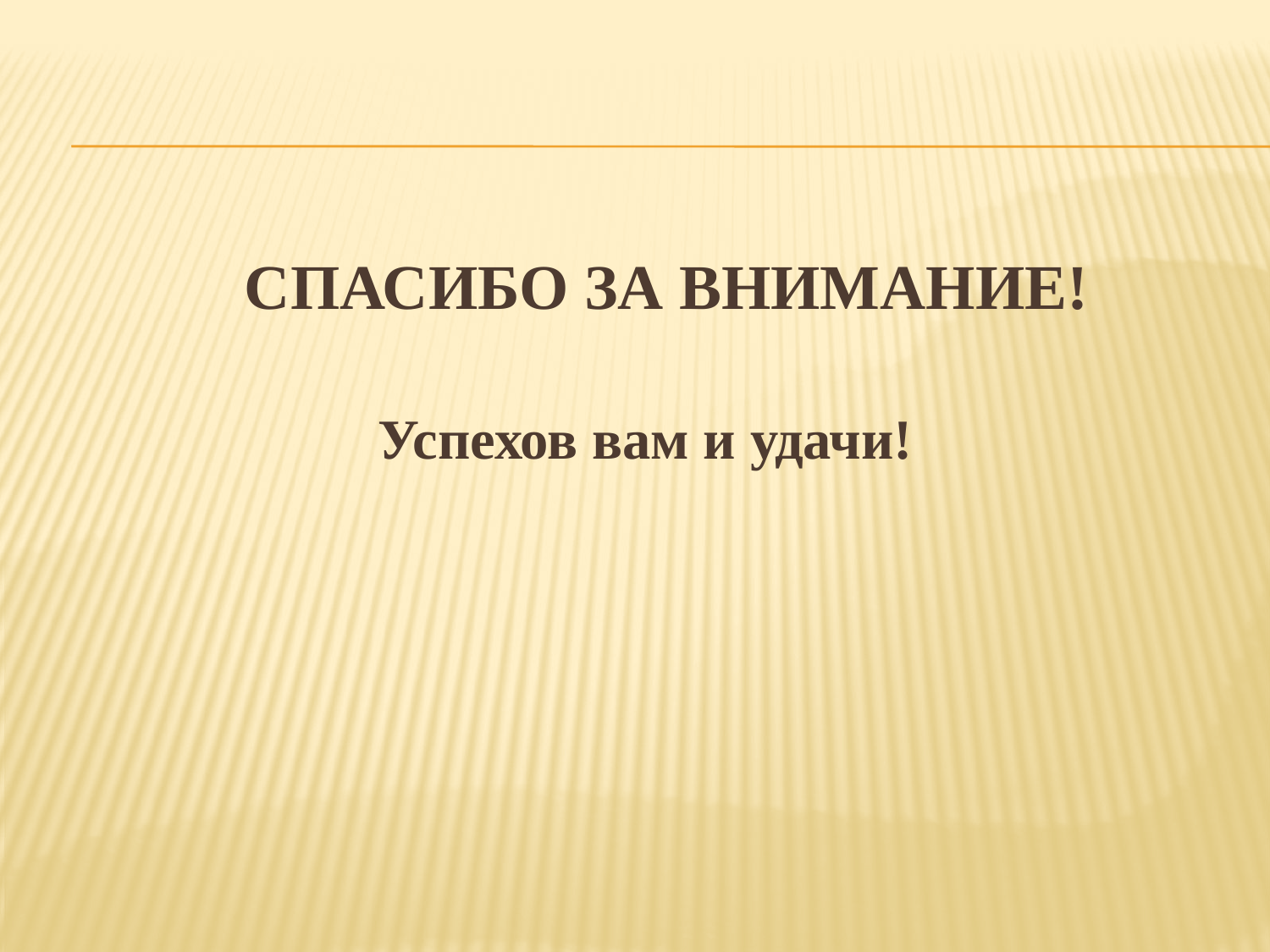

# Спасибо за внимание!
Успехов вам и удачи!